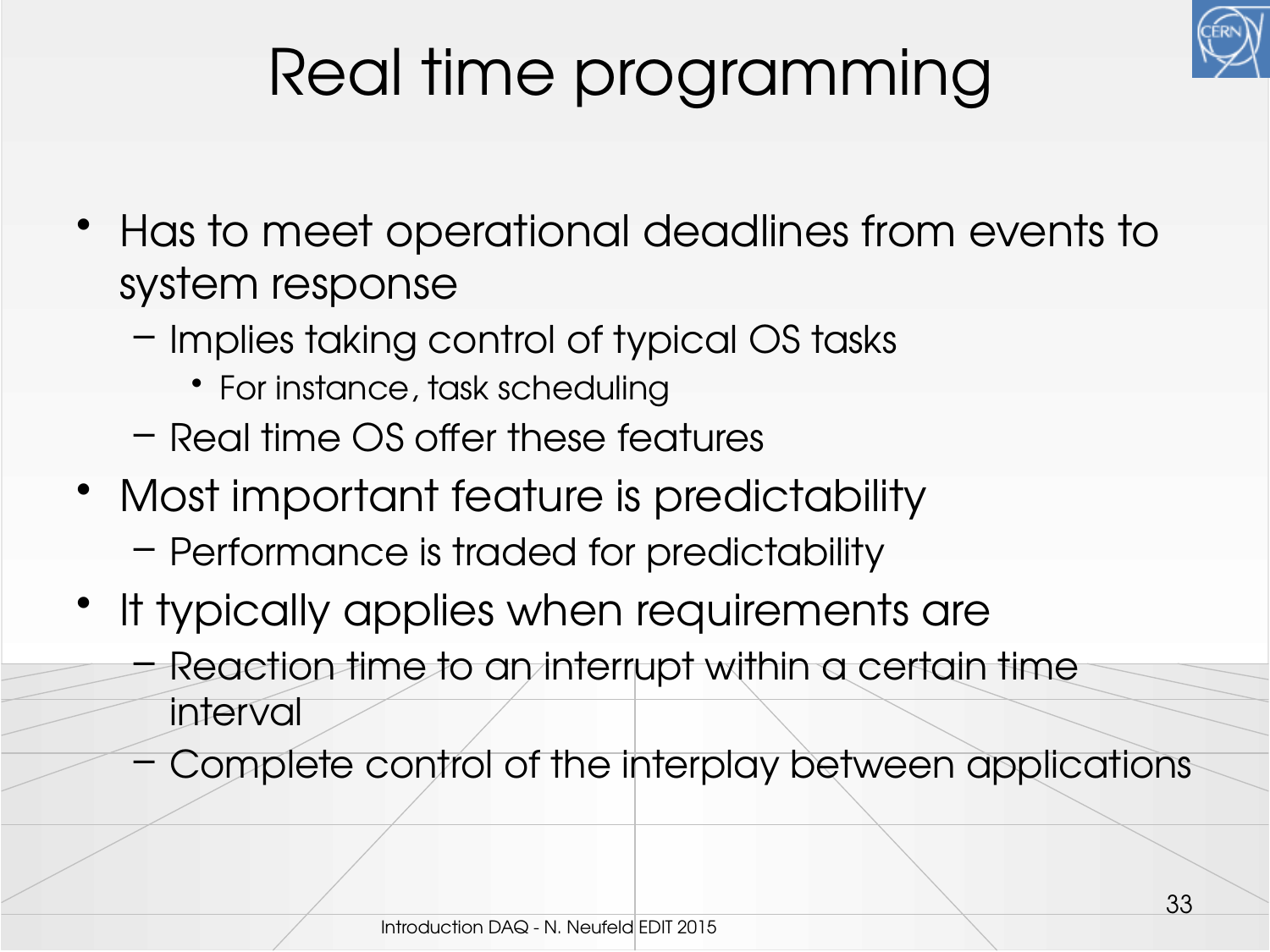

# Real time programming
Has to meet operational deadlines from events to system response
Implies taking control of typical OS tasks
For instance, task scheduling
Real time OS offer these features
Most important feature is predictability
Performance is traded for predictability
It typically applies when requirements are
Reaction time to an interrupt within a certain time interval
Complete control of the interplay between applications
33
Introduction DAQ - N. Neufeld EDIT 2015